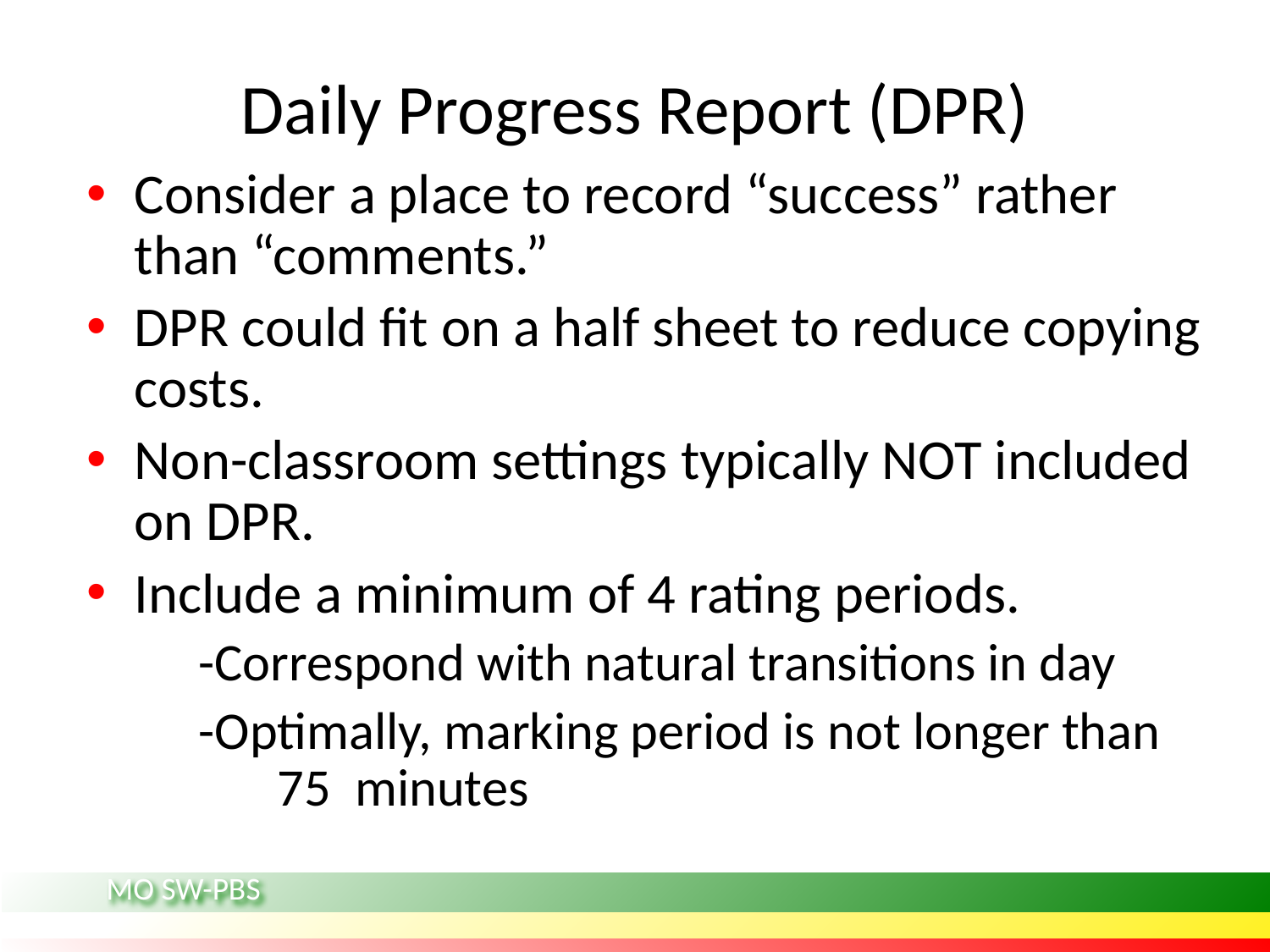

# Daily Progress Report (DPR)
Consider a place to record “success” rather than “comments.”
DPR could fit on a half sheet to reduce copying costs.
Non-classroom settings typically NOT included on DPR.
Include a minimum of 4 rating periods.
    -Correspond with natural transitions in day
    -Optimally, marking period is not longer than  	75  minutes